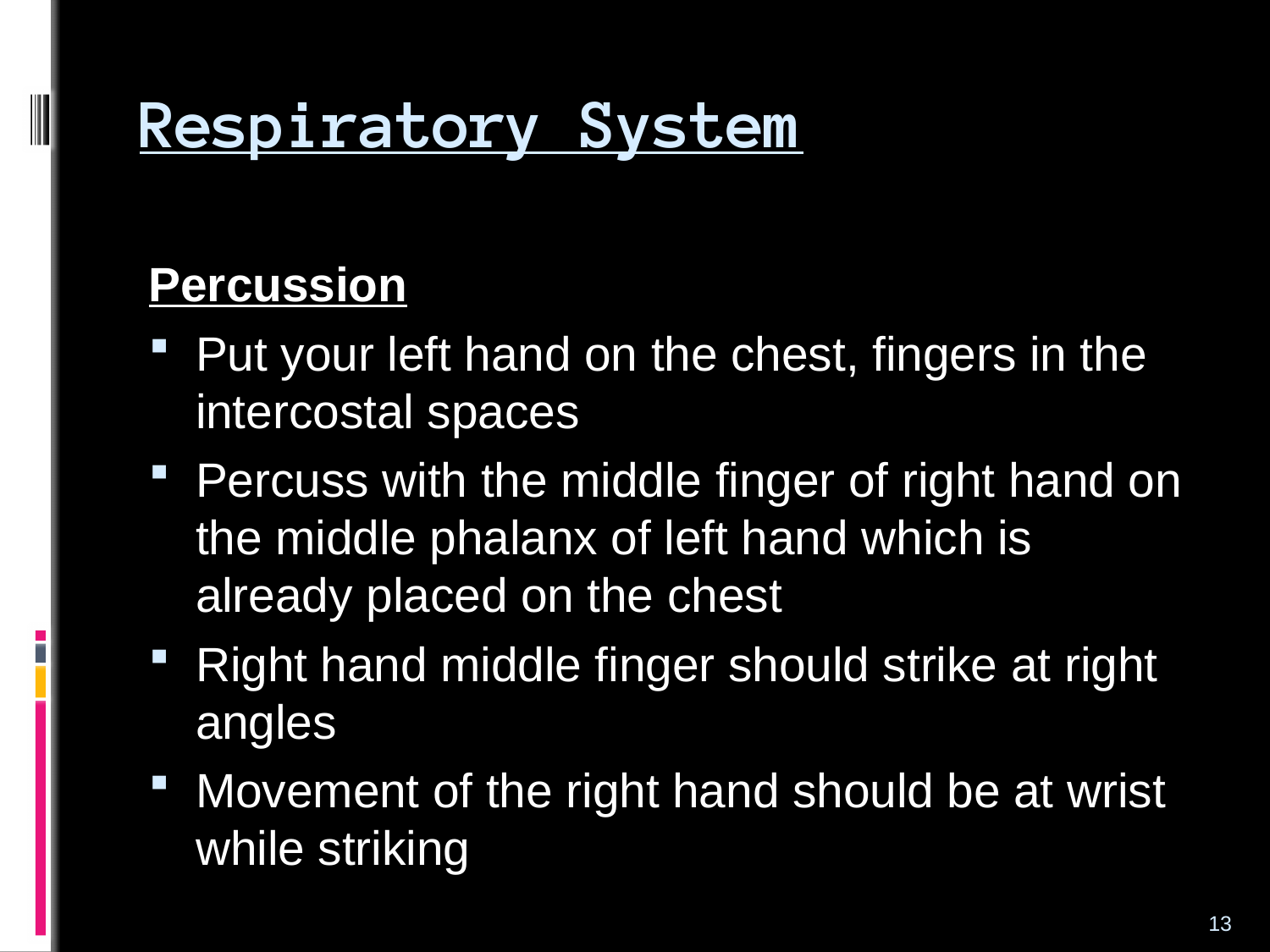

# Respiratory System
Percussion
Put your left hand on the chest, fingers in the intercostal spaces
Percuss with the middle finger of right hand on the middle phalanx of left hand which is already placed on the chest
Right hand middle finger should strike at right angles
Movement of the right hand should be at wrist while striking
13